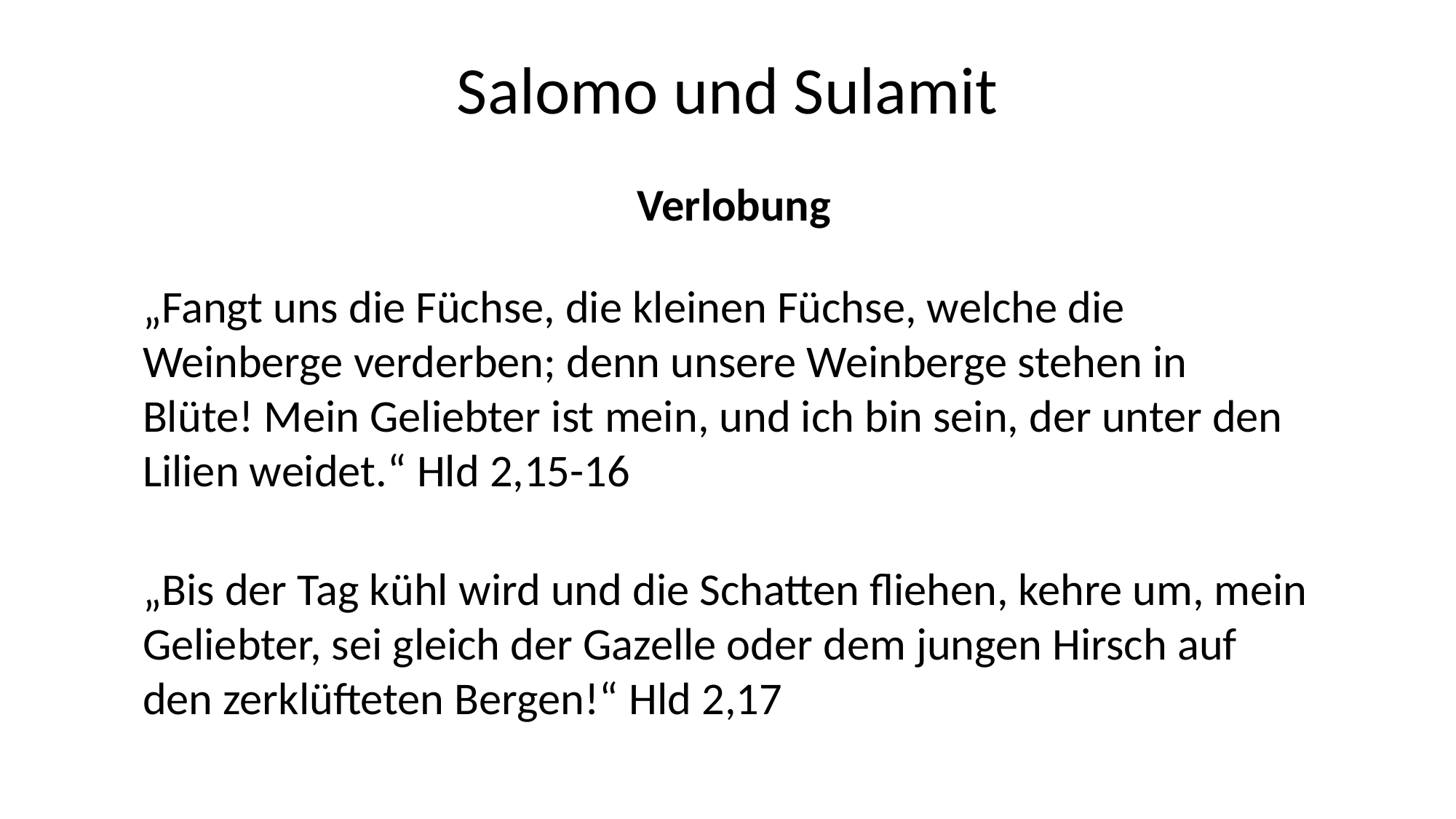

# Salomo und Sulamit
Verlobung
„Fangt uns die Füchse, die kleinen Füchse, welche die Weinberge verderben; denn unsere Weinberge stehen in Blüte! Mein Geliebter ist mein, und ich bin sein, der unter den Lilien weidet.“ Hld 2,15-16
„Bis der Tag kühl wird und die Schatten fliehen, kehre um, mein Geliebter, sei gleich der Gazelle oder dem jungen Hirsch auf den zerklüfteten Bergen!“ Hld 2,17